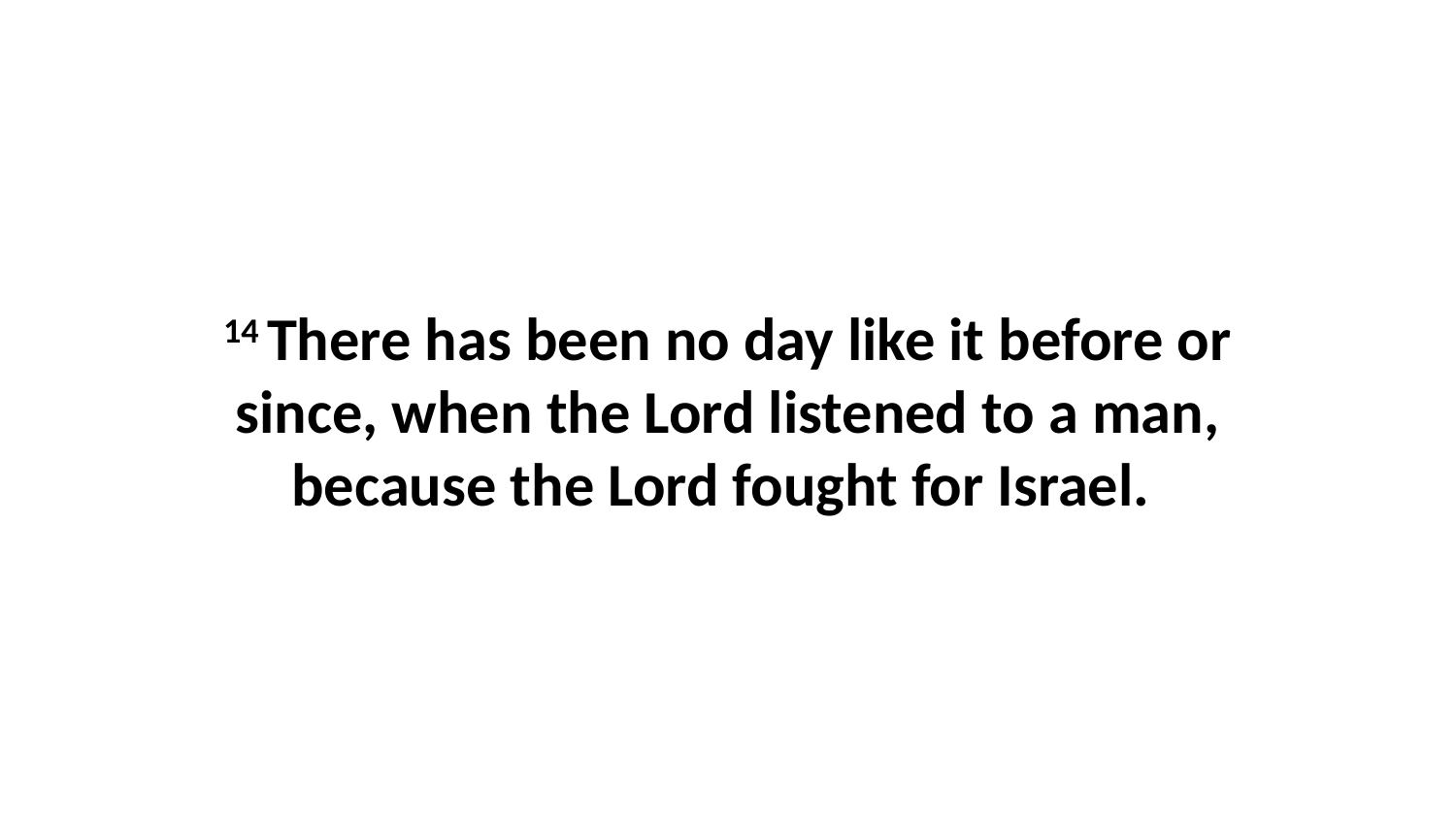

14 There has been no day like it before or since, when the Lord listened to a man, because the Lord fought for Israel.